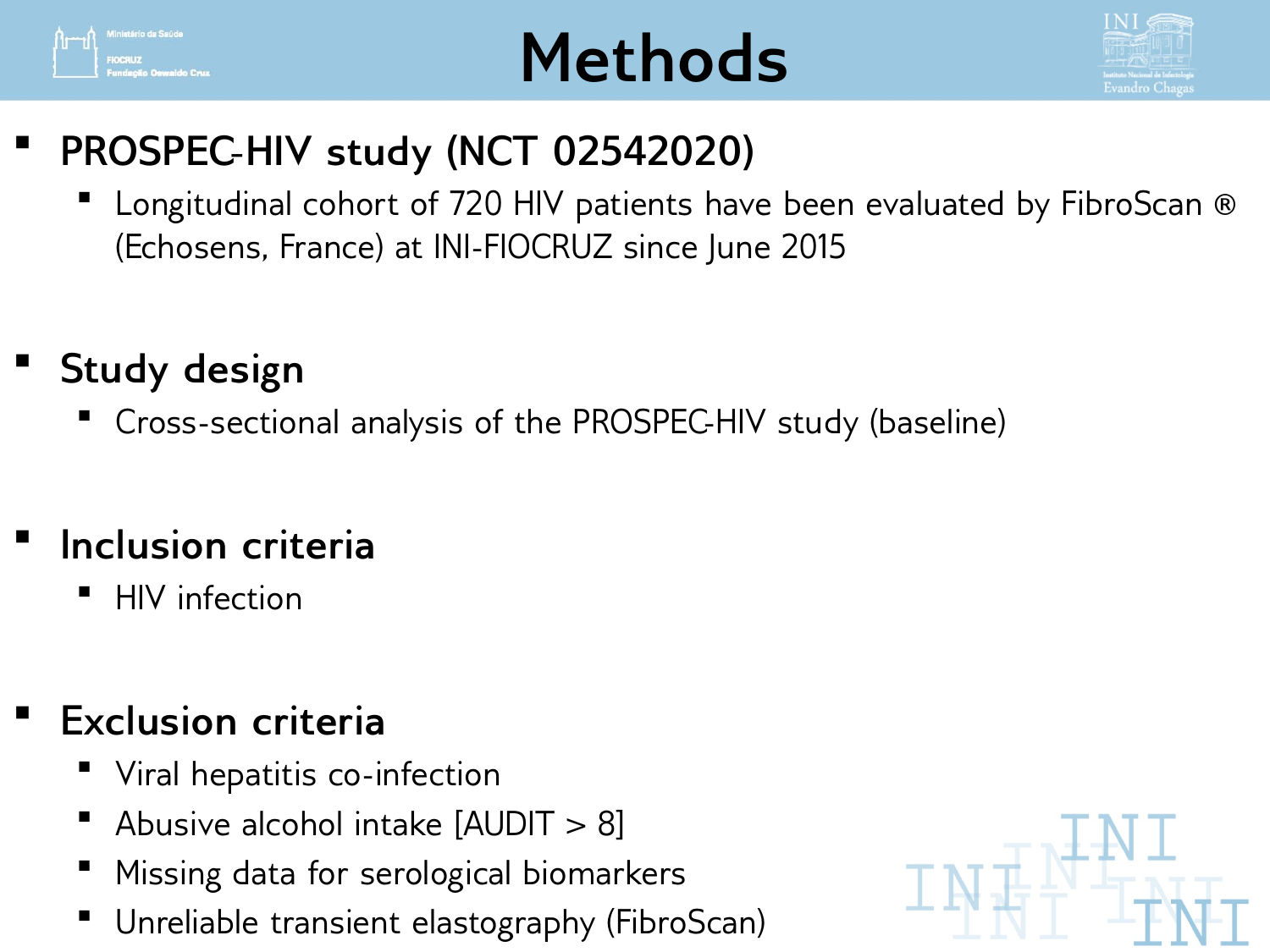

# Methods
PROSPEC-HIV study (NCT 02542020)
Longitudinal cohort of 720 HIV patients have been evaluated by FibroScan ® (Echosens, France) at INI-FIOCRUZ since June 2015

Study design
Cross-sectional analysis of the PROSPEC-HIV study (baseline)

Inclusion criteria
HIV infection

Exclusion criteria
Viral hepatitis co-infection
Abusive alcohol intake [AUDIT > 8]
Missing data for serological biomarkers
Unreliable transient elastography (FibroScan)